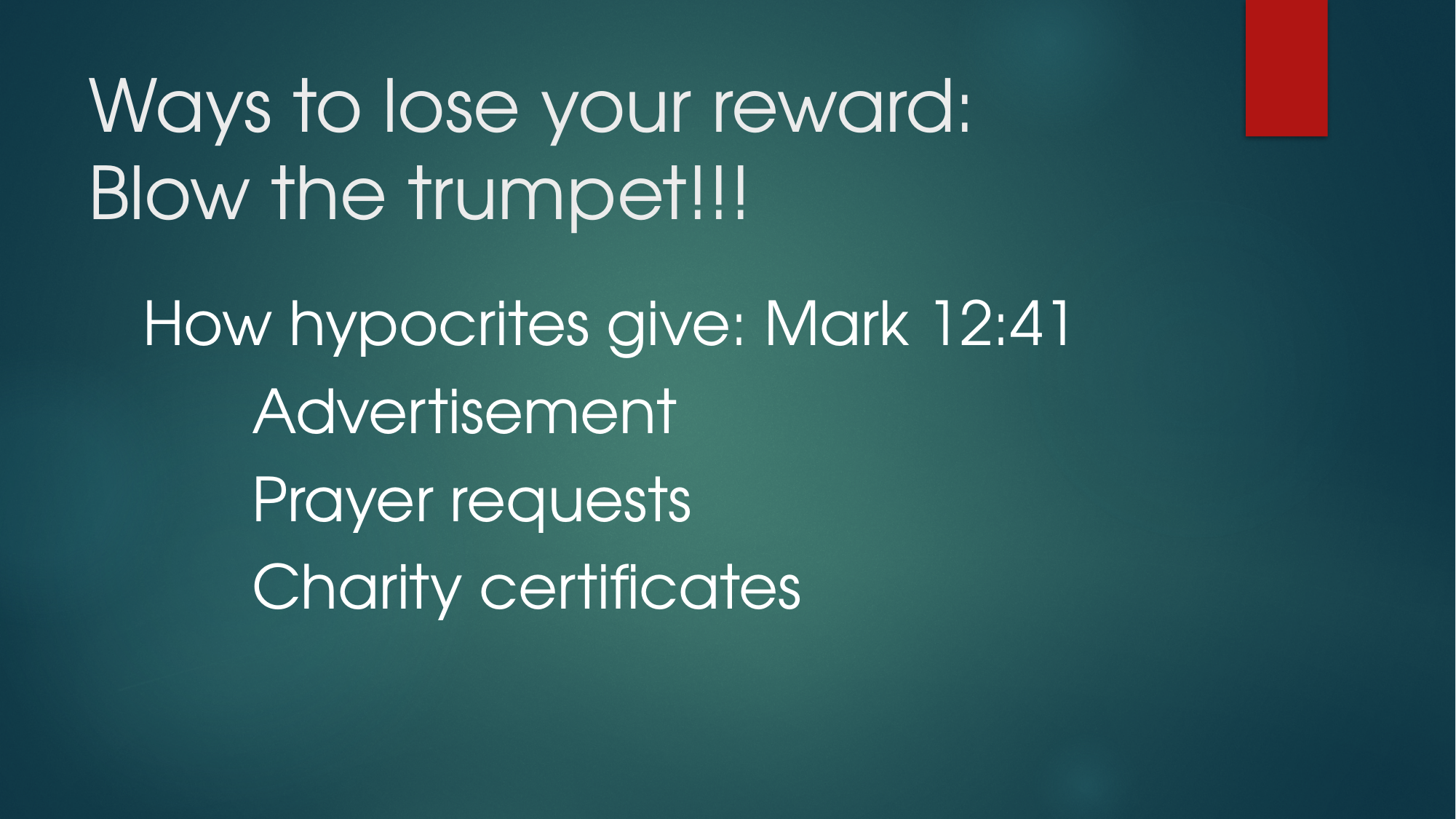

# Ways to lose your reward: Blow the trumpet!!!
How hypocrites give: Mark 12:41
	Advertisement
	Prayer requests
	Charity certificates